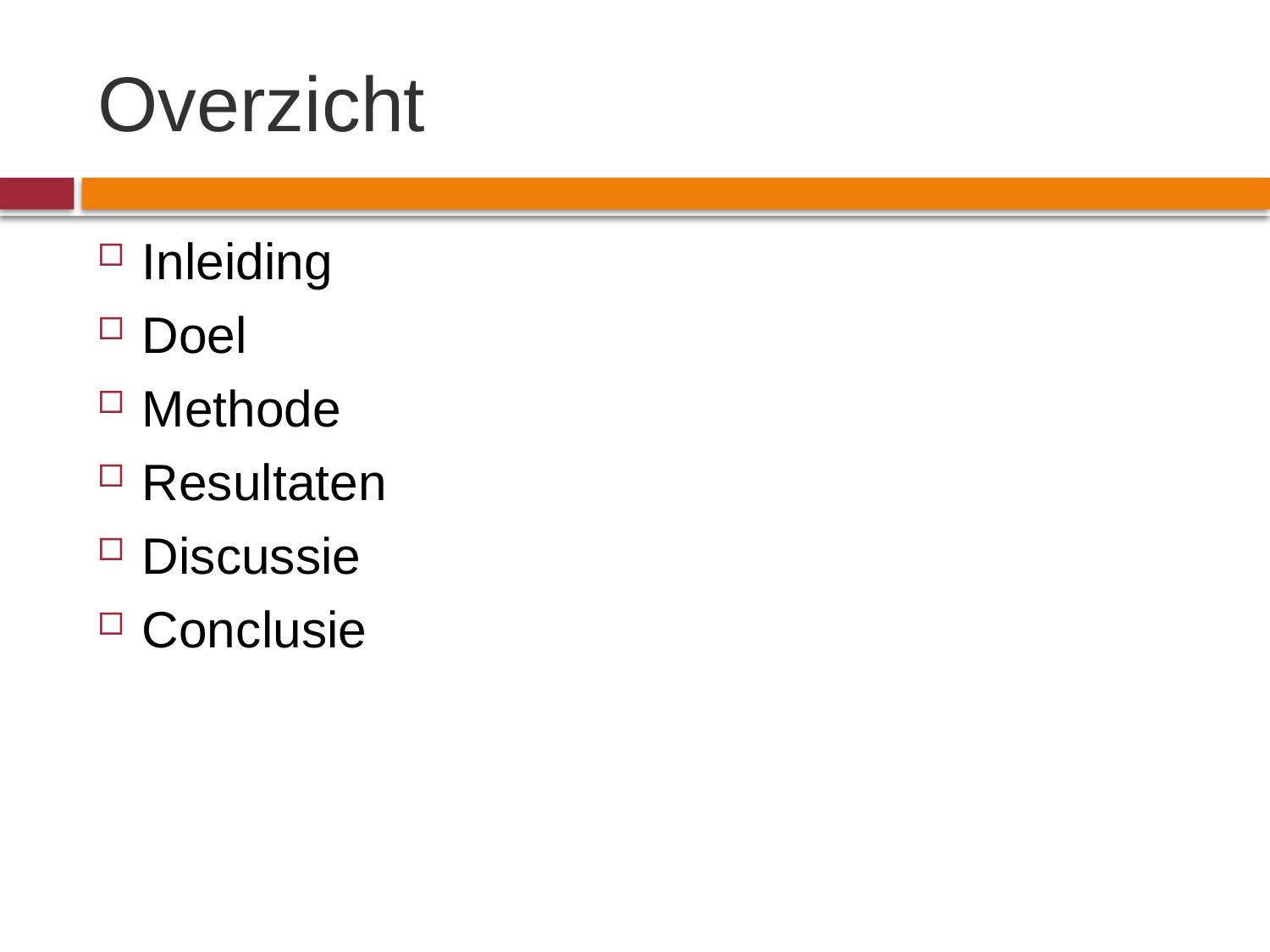

# Overzicht
Inleiding
Doel
Methode
Resultaten
Discussie
Conclusie